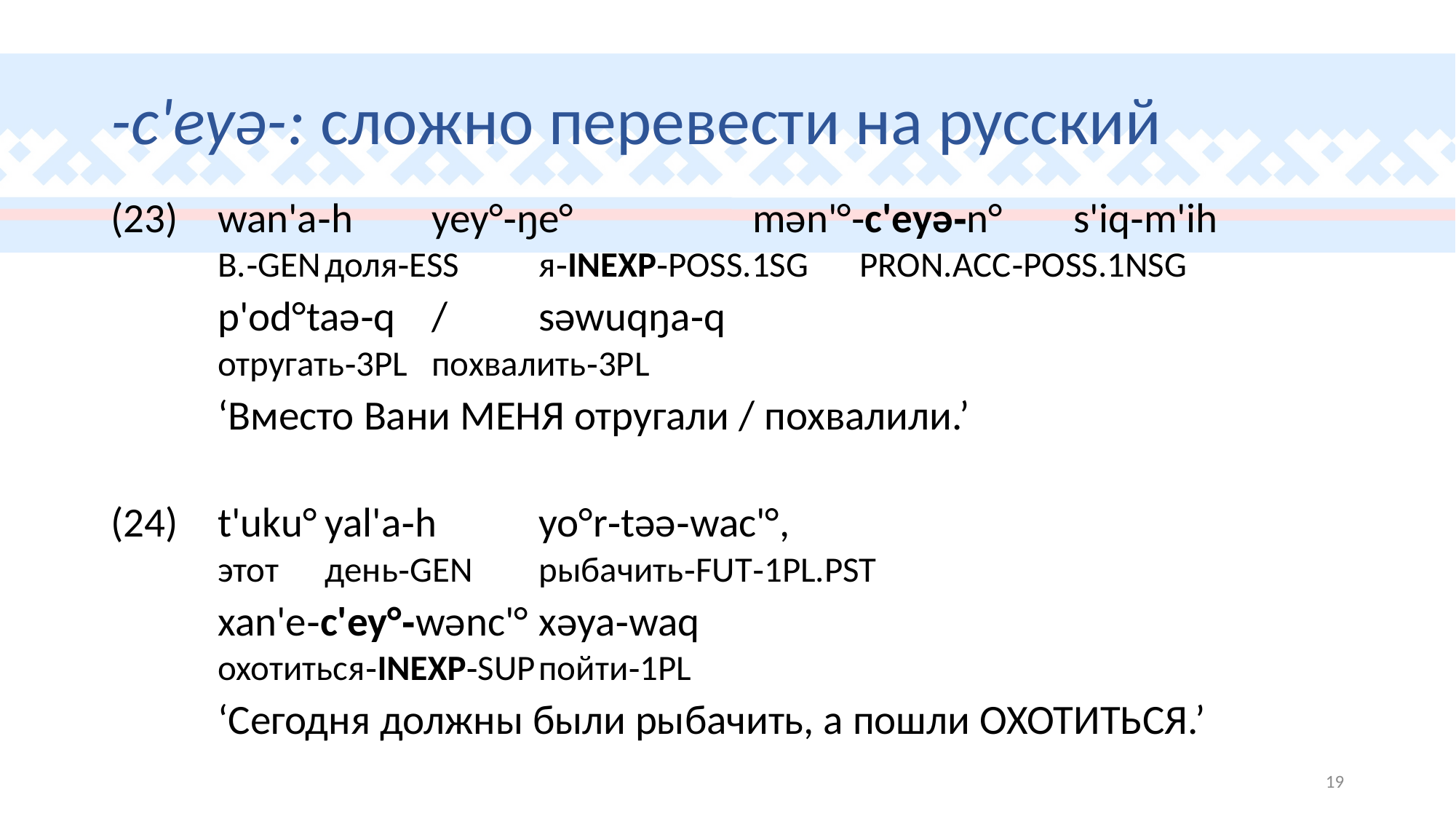

# -c'eyə-: сложно перевести на русский
(23)	wan'a‑h			yey°‑ŋe°		mən'°‑c'eyə‑n°			s'iq‑m'ih
		В.‑gen				доля‑ess			я‑inexp‑poss.1sg			pron.acc‑poss.1nsg
		p'od°taə‑q		/		səwuqŋa‑q
		отругать‑3pl				похвалить‑3pl
		‘Вместо Вани меня отругали / похвалили.’

(24)	t'uku°		yal'a‑h				yo°r‑təə‑wac'°,
		этот			день‑gen			рыбачить‑fut‑1pl.pst
		xan'e‑c'ey°‑wənc'°			xəya‑waq
		охотиться‑inexp‑sup				пойти‑1pl
		‘Сегодня должны были рыбачить, а пошли охотиться.’
19